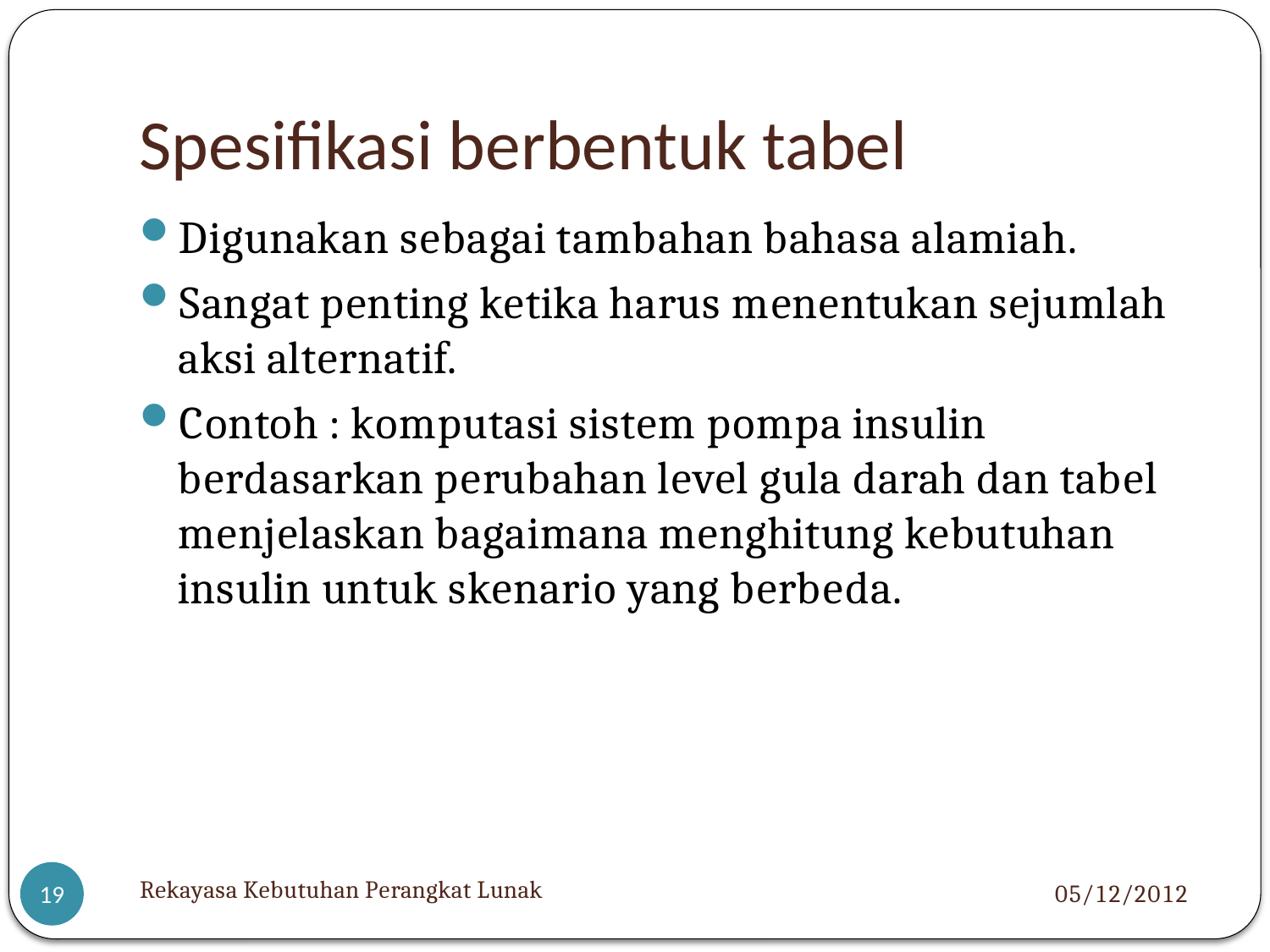

# Spesifikasi berbentuk tabel
Digunakan sebagai tambahan bahasa alamiah.
Sangat penting ketika harus menentukan sejumlah aksi alternatif.
Contoh : komputasi sistem pompa insulin berdasarkan perubahan level gula darah dan tabel menjelaskan bagaimana menghitung kebutuhan insulin untuk skenario yang berbeda.
Rekayasa Kebutuhan Perangkat Lunak
05/12/2012
19